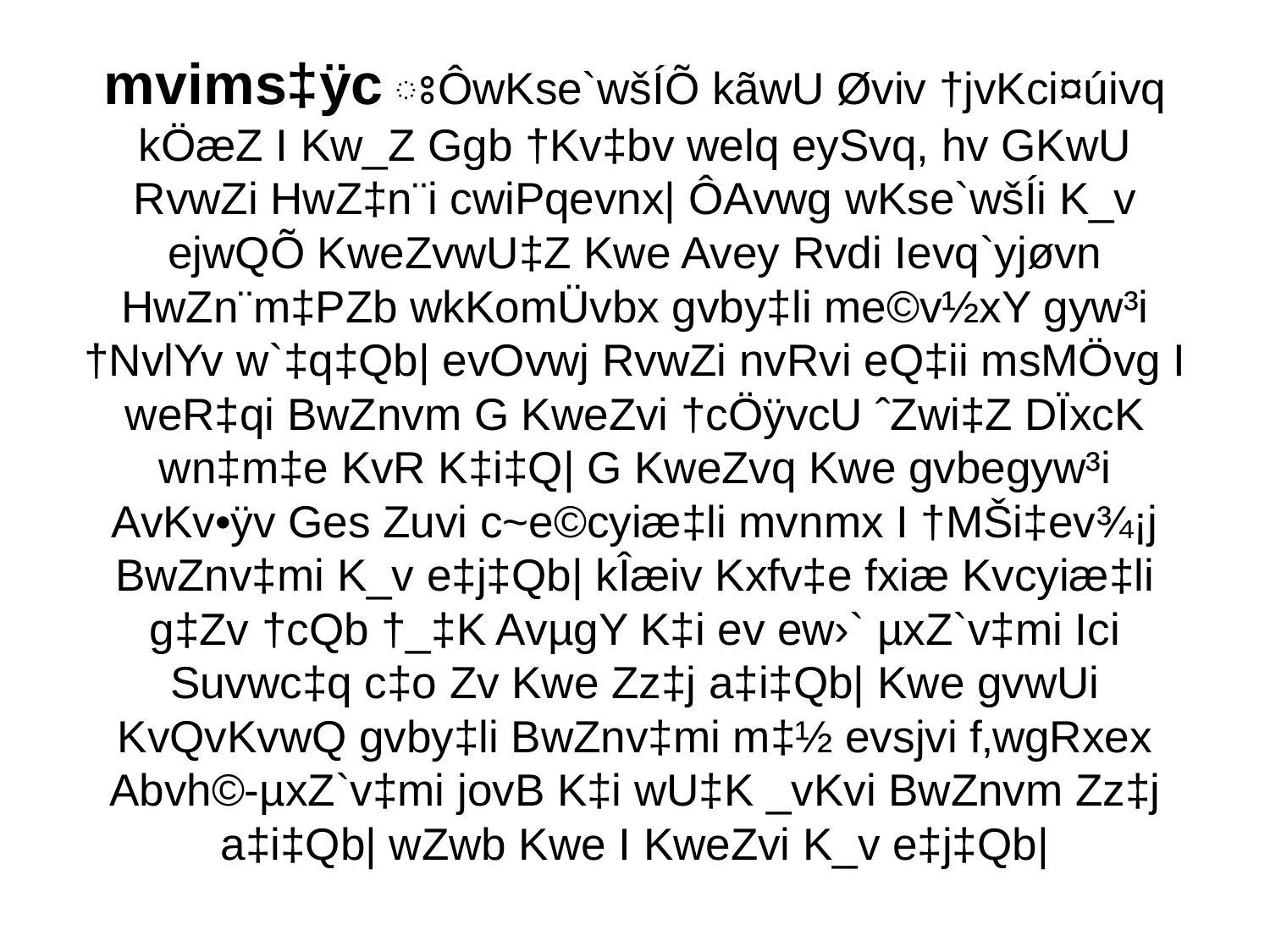

# mvims‡ÿc ঃÔwKse`wšÍÕ kãwU Øviv †jvKci¤úivq kÖæZ I Kw_Z Ggb †Kv‡bv welq eySvq, hv GKwU RvwZi HwZ‡n¨i cwiPqevnx| ÔAvwg wKse`wšÍi K_v ejwQÕ KweZvwU‡Z Kwe Avey Rvdi Ievq`yjøvn HwZn¨m‡PZb wkKomÜvbx gvby‡li me©v½xY gyw³i †NvlYv w`‡q‡Qb| evOvwj RvwZi nvRvi eQ‡ii msMÖvg I weR‡qi BwZnvm G KweZvi †cÖÿvcU ˆZwi‡Z DÏxcK wn‡m‡e KvR K‡i‡Q| G KweZvq Kwe gvbegyw³i AvKv•ÿv Ges Zuvi c~e©cyiæ‡li mvnmx I †MŠi‡ev¾¡j BwZnv‡mi K_v e‡j‡Qb| kÎæiv Kxfv‡e fxiæ Kvcyiæ‡li g‡Zv †cQb †_‡K AvµgY K‡i ev ew›` µxZ`v‡mi Ici Suvwc‡q c‡o Zv Kwe Zz‡j a‡i‡Qb| Kwe gvwUi KvQvKvwQ gvby‡li BwZnv‡mi m‡½ evsjvi f‚wgRxex Abvh©-µxZ`v‡mi jovB K‡i wU‡K _vKvi BwZnvm Zz‡j a‡i‡Qb| wZwb Kwe I KweZvi K_v e‡j‡Qb|